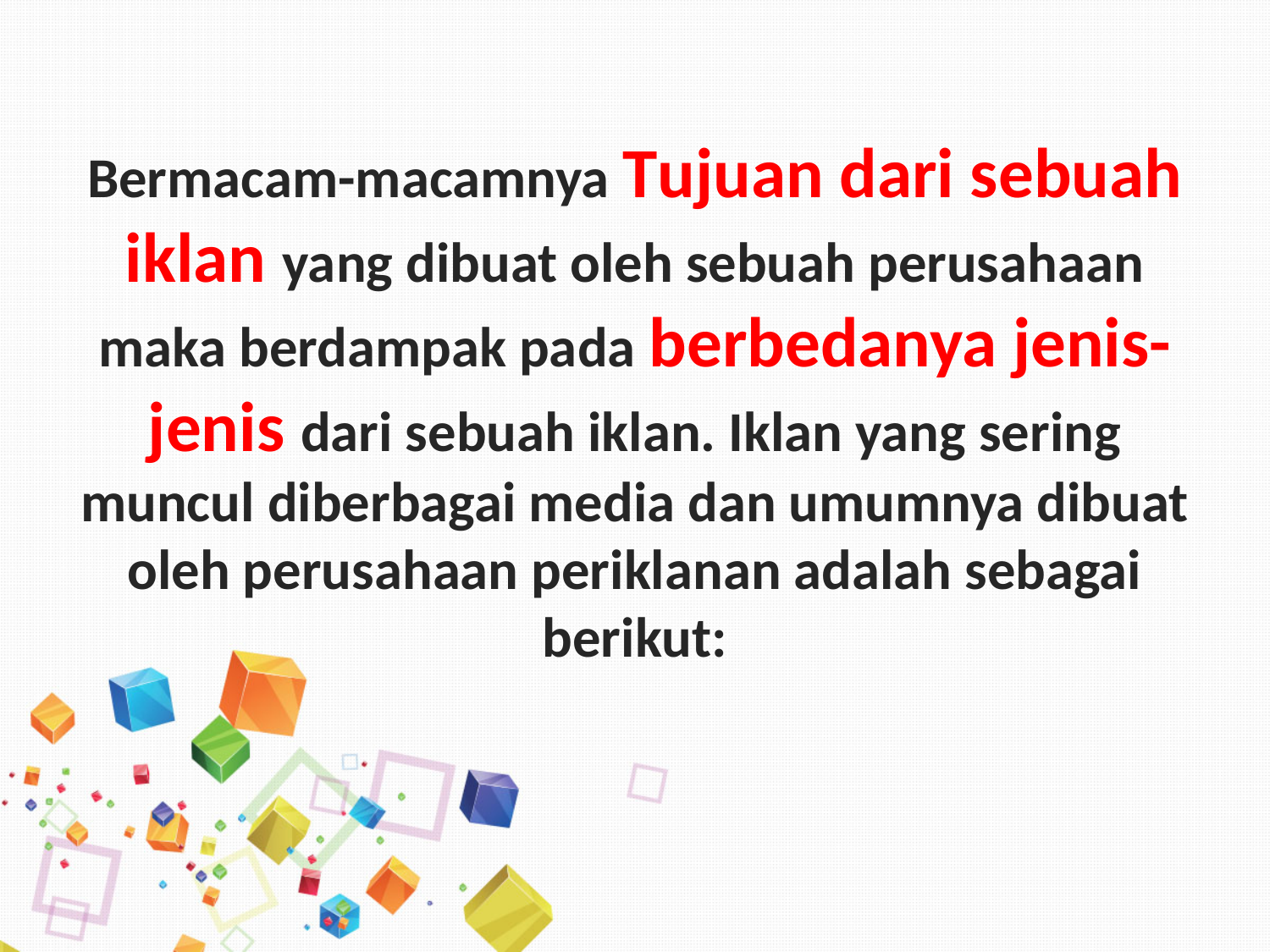

# Bermacam-macamnya Tujuan dari sebuah iklan yang dibuat oleh sebuah perusahaan maka berdampak pada berbedanya jenis-jenis dari sebuah iklan. Iklan yang sering muncul diberbagai media dan umumnya dibuat oleh perusahaan periklanan adalah sebagai berikut: